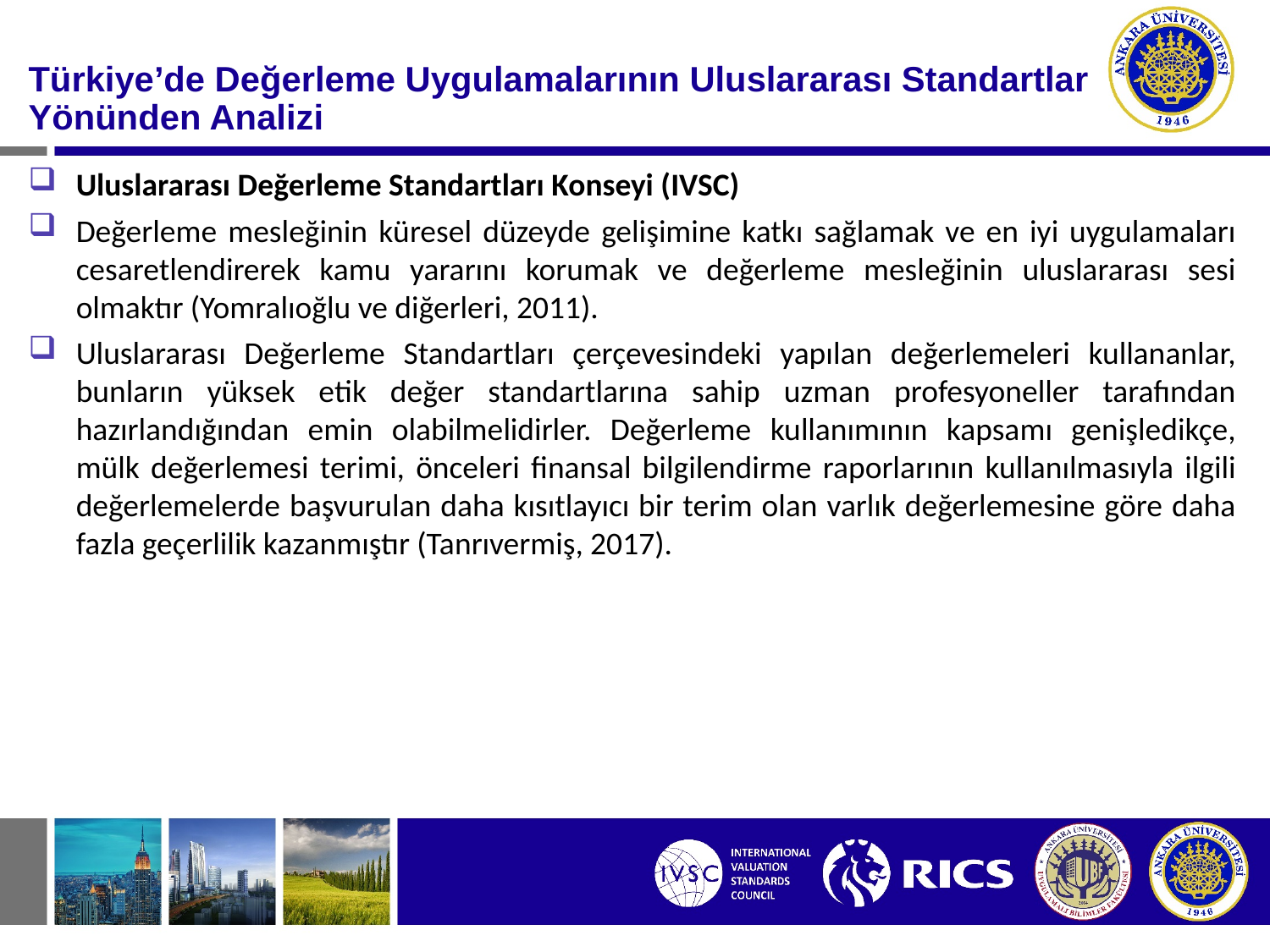

#
Türkiye’de Değerleme Uygulamalarının Uluslararası Standartlar Yönünden Analizi
Uluslararası Değerleme Standartları Konseyi (IVSC)
Değerleme mesleğinin küresel düzeyde gelişimine katkı sağlamak ve en iyi uygulamaları cesaretlendirerek kamu yararını korumak ve değerleme mesleğinin uluslararası sesi olmaktır (Yomralıoğlu ve diğerleri, 2011).
Uluslararası Değerleme Standartları çerçevesindeki yapılan değerlemeleri kullananlar, bunların yüksek etik değer standartlarına sahip uzman profesyoneller tarafından hazırlandığından emin olabilmelidirler. Değerleme kullanımının kapsamı genişledikçe, mülk değerlemesi terimi, önceleri finansal bilgilendirme raporlarının kullanılmasıyla ilgili değerlemelerde başvurulan daha kısıtlayıcı bir terim olan varlık değerlemesine göre daha fazla geçerlilik kazanmıştır (Tanrıvermiş, 2017).